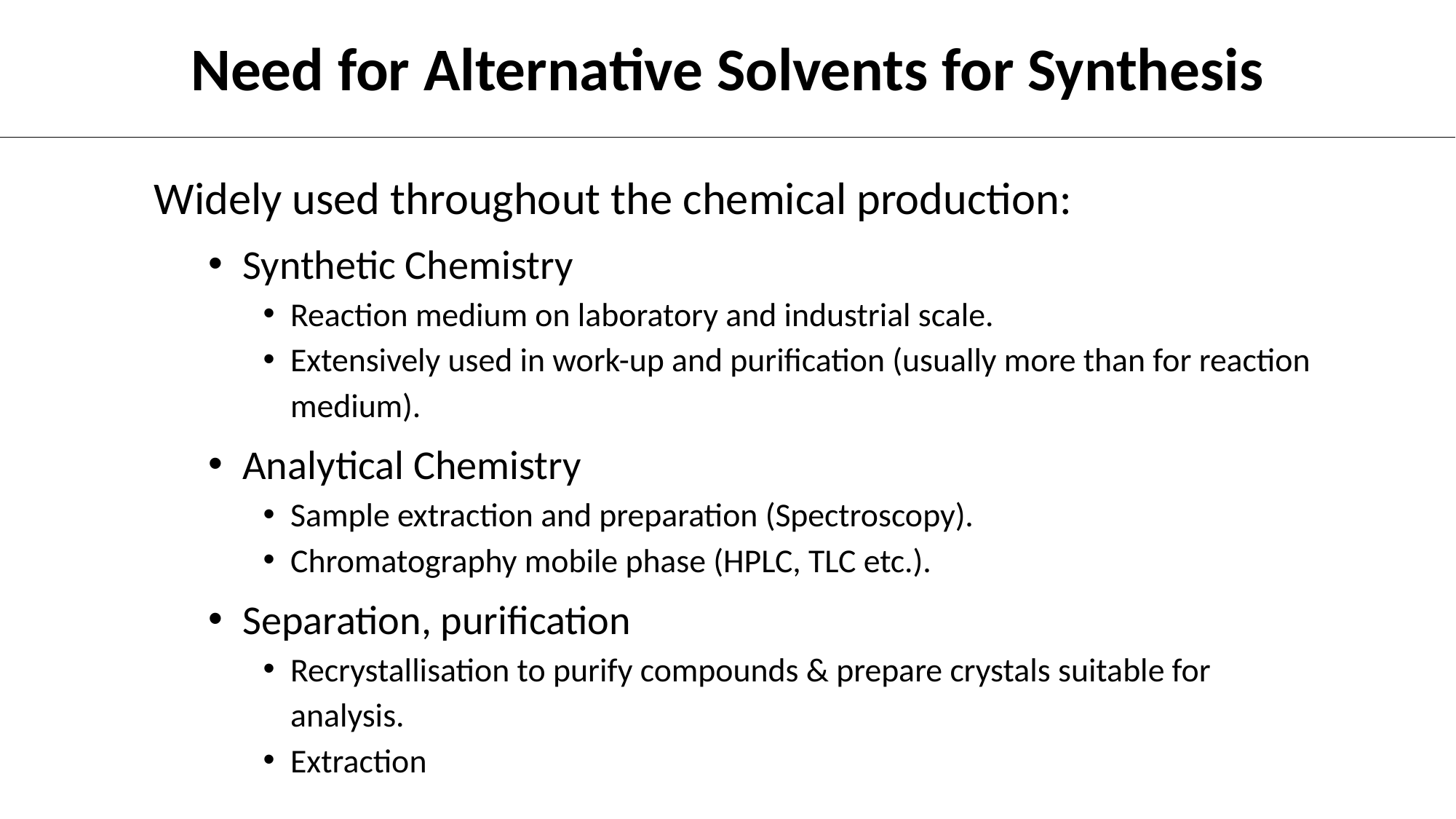

# Need for Alternative Solvents for Synthesis
Widely used throughout the chemical production:
Synthetic Chemistry
Reaction medium on laboratory and industrial scale.
Extensively used in work-up and purification (usually more than for reaction medium).
Analytical Chemistry
Sample extraction and preparation (Spectroscopy).
Chromatography mobile phase (HPLC, TLC etc.).
Separation, purification
Recrystallisation to purify compounds & prepare crystals suitable for analysis.
Extraction